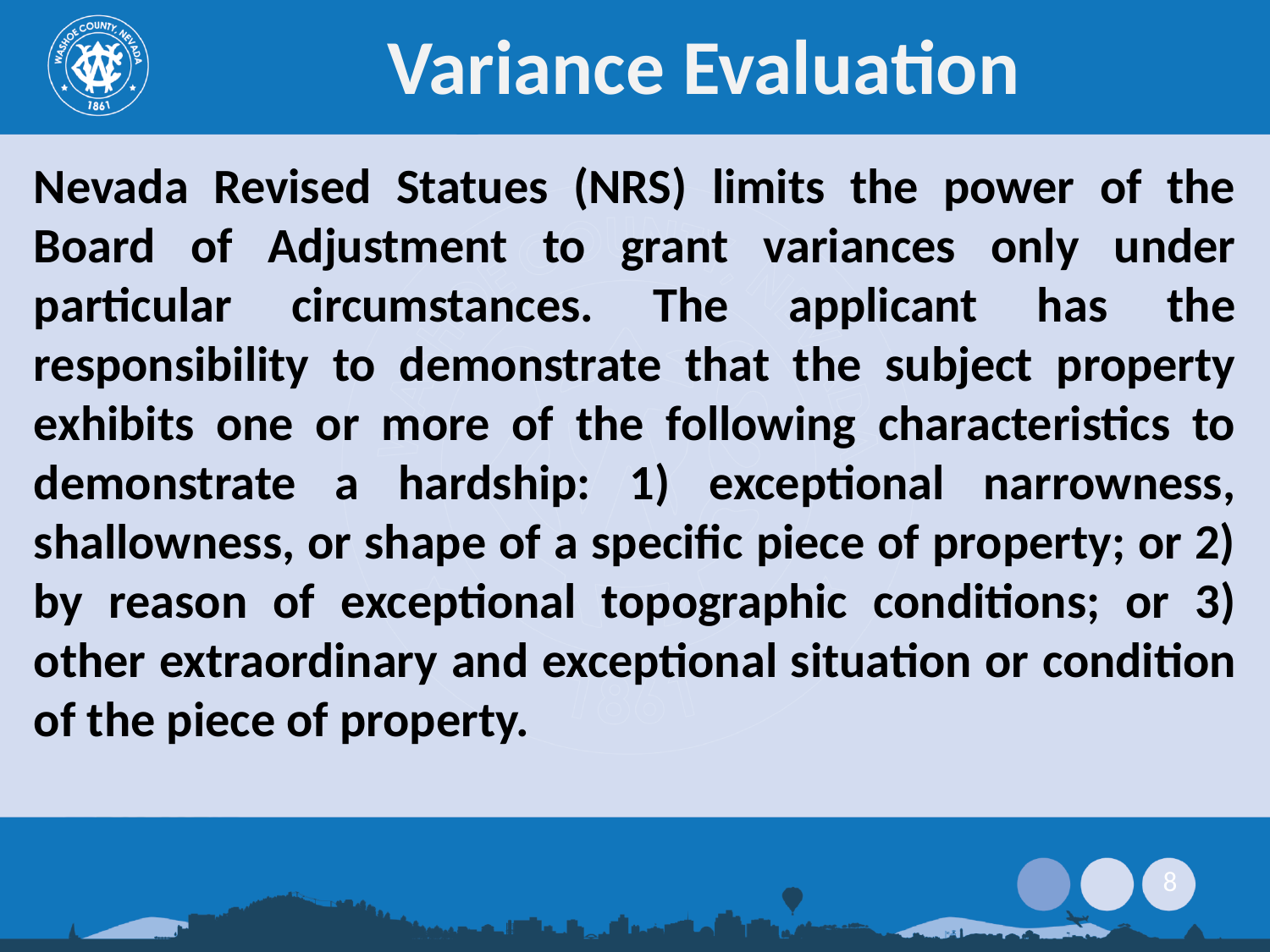

# Variance Evaluation
Nevada Revised Statues (NRS) limits the power of the Board of Adjustment to grant variances only under particular circumstances. The applicant has the responsibility to demonstrate that the subject property exhibits one or more of the following characteristics to demonstrate a hardship: 1) exceptional narrowness, shallowness, or shape of a specific piece of property; or 2) by reason of exceptional topographic conditions; or 3) other extraordinary and exceptional situation or condition of the piece of property.